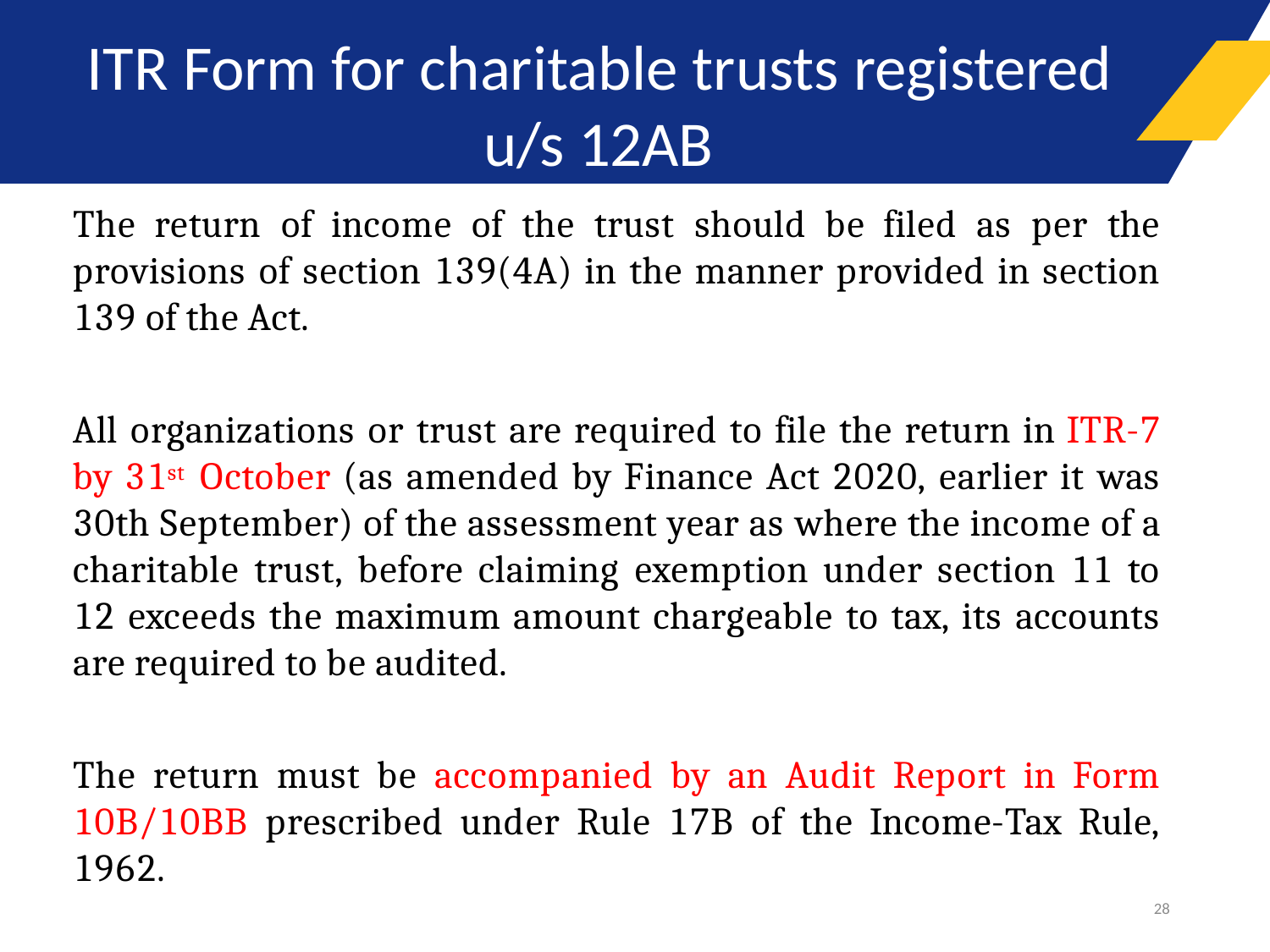

# ITR Form for charitable trusts registered u/s 12AB
The return  of income of the trust  should be filed as  per  the provisions of section 139(4A) in the manner provided in section 139 of the Act.

All organizations or trust are required to file the return in ITR-7 by 31st October (as amended by Finance Act 2020, earlier it was 30th September) of the assessment year as where the income of a charitable trust, before claiming exemption under section 11 to 12 exceeds the maximum amount chargeable to tax, its accounts are required to be audited.

The return must be accompanied by an Audit Report in Form 10B/10BB prescribed under Rule 17B of the Income-Tax Rule, 1962.
28